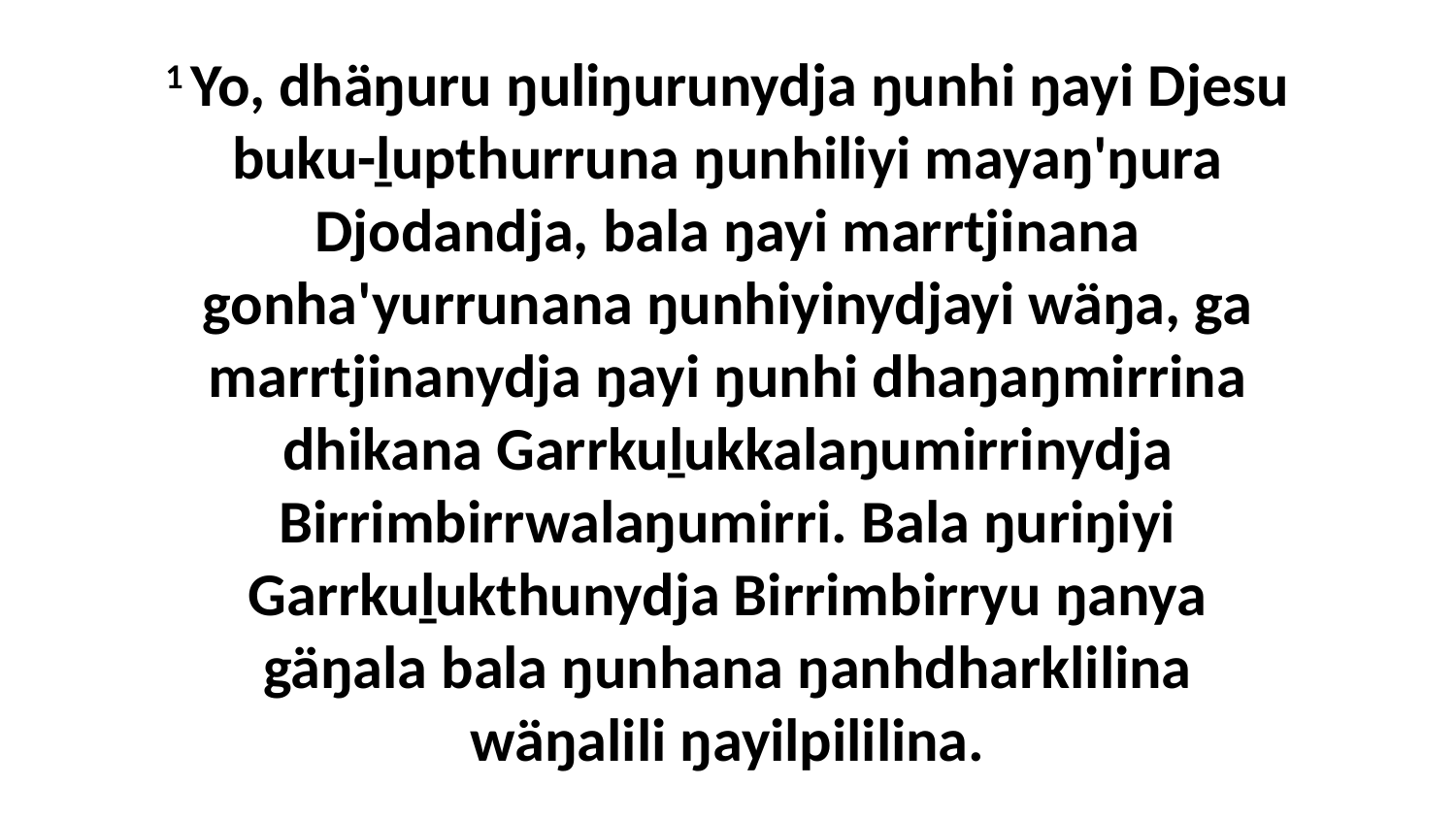

1 Yo, dhäŋuru ŋuliŋurunydja ŋunhi ŋayi Djesu buku-ḻupthurruna ŋunhiliyi mayaŋ'ŋura Djodandja, bala ŋayi marrtjinana gonha'yurrunana ŋunhiyinydjayi wäŋa, ga marrtjinanydja ŋayi ŋunhi dhaŋaŋmirrina dhikana Garrkuḻukkalaŋumirrinydja Birrimbirrwalaŋumirri. Bala ŋuriŋiyi Garrkuḻukthunydja Birrimbirryu ŋanya gäŋala bala ŋunhana ŋanhdharklilina wäŋalili ŋayilpililina.